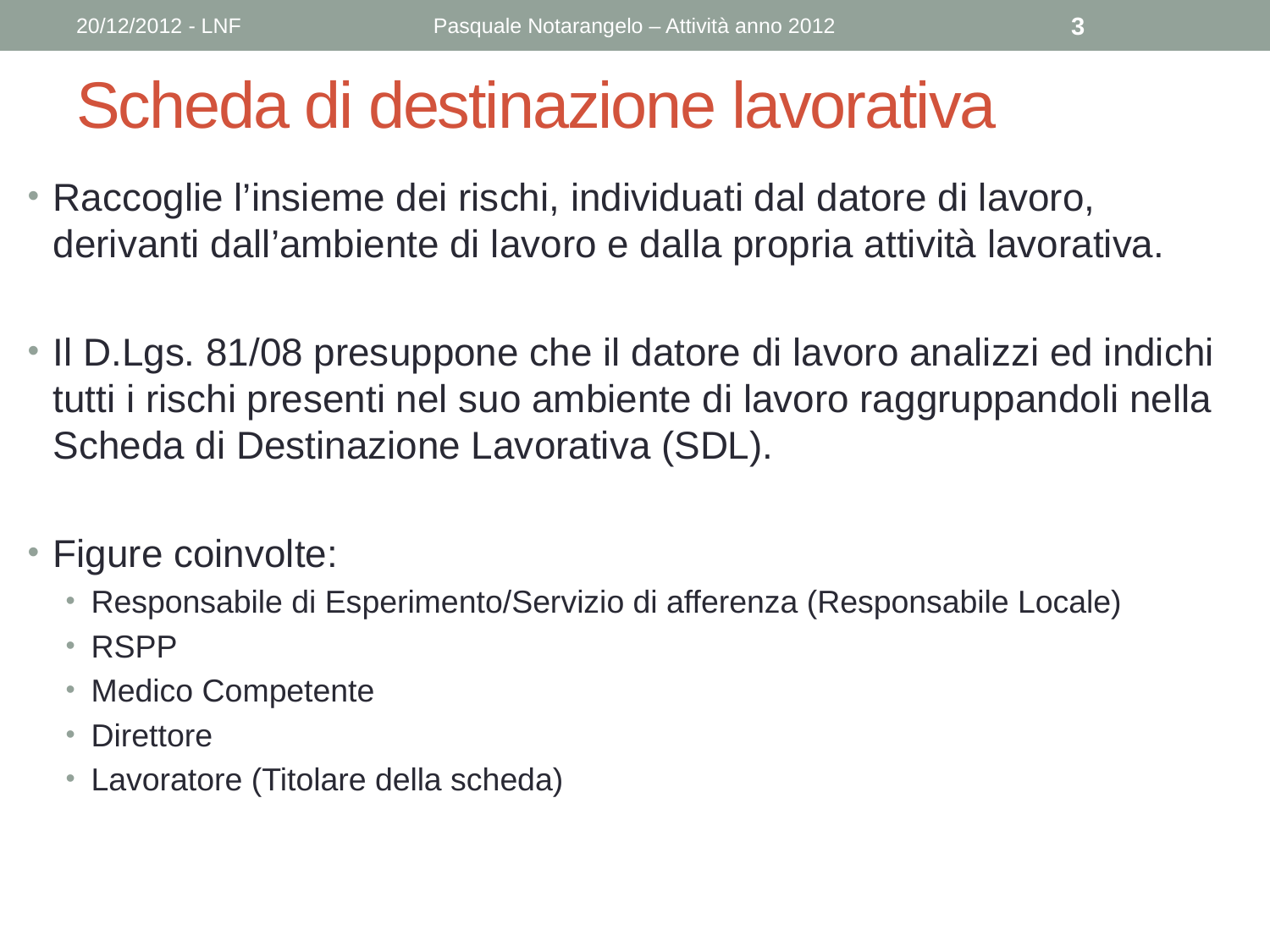

20/12/2012 - LNF
Pasquale Notarangelo – Attività anno 2012
3
# Scheda di destinazione lavorativa
Raccoglie l’insieme dei rischi, individuati dal datore di lavoro, derivanti dall’ambiente di lavoro e dalla propria attività lavorativa.

Il D.Lgs. 81/08 presuppone che il datore di lavoro analizzi ed indichi tutti i rischi presenti nel suo ambiente di lavoro raggruppandoli nella Scheda di Destinazione Lavorativa (SDL).

Figure coinvolte:
Responsabile di Esperimento/Servizio di afferenza (Responsabile Locale)
RSPP
Medico Competente
Direttore
Lavoratore (Titolare della scheda)